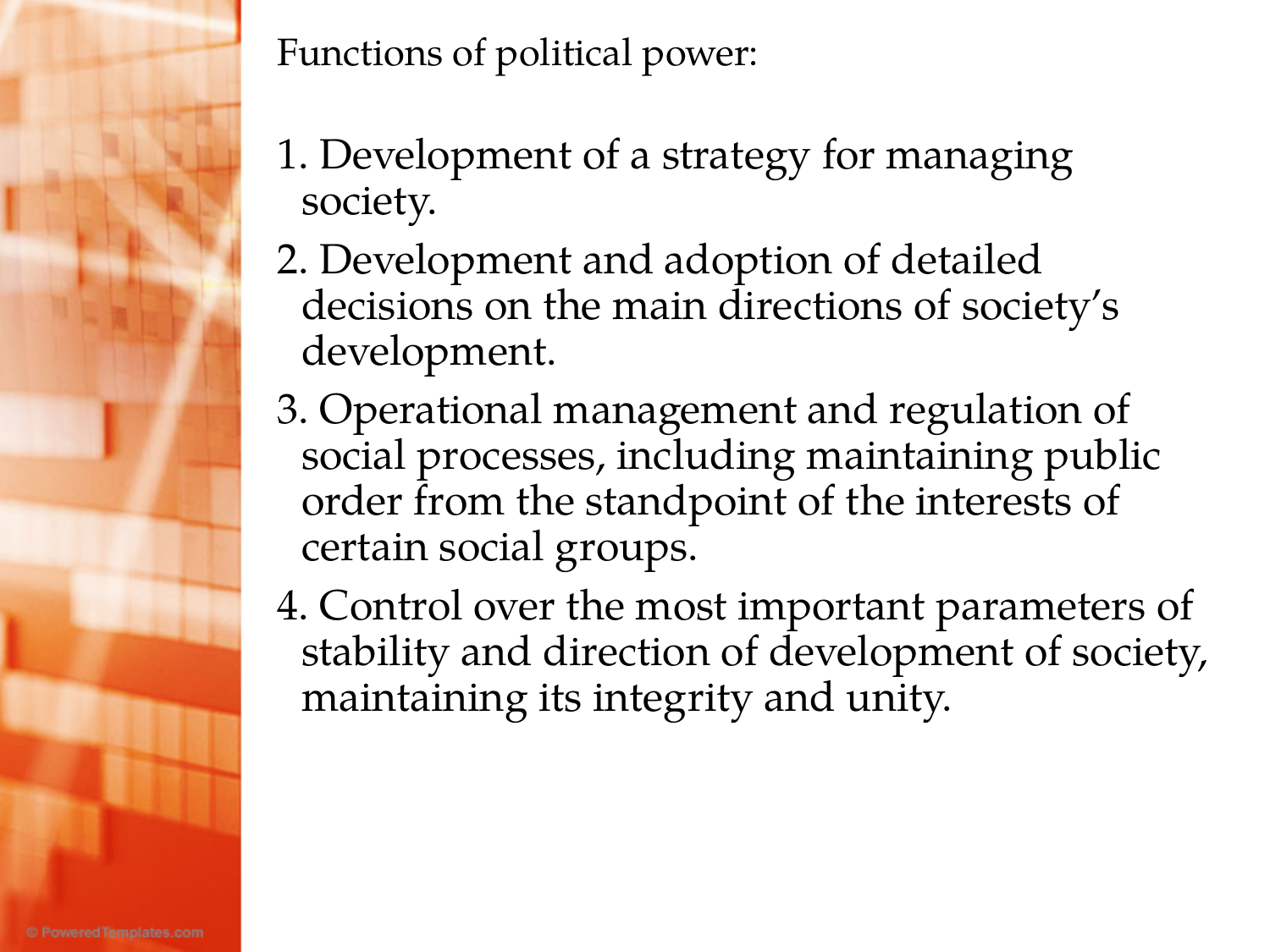

# Functions of political power:
1. Development of a strategy for managing society.
2. Development and adoption of detailed decisions on the main directions of society’s development.
3. Operational management and regulation of social processes, including maintaining public order from the standpoint of the interests of certain social groups.
4. Control over the most important parameters of stability and direction of development of society, maintaining its integrity and unity.